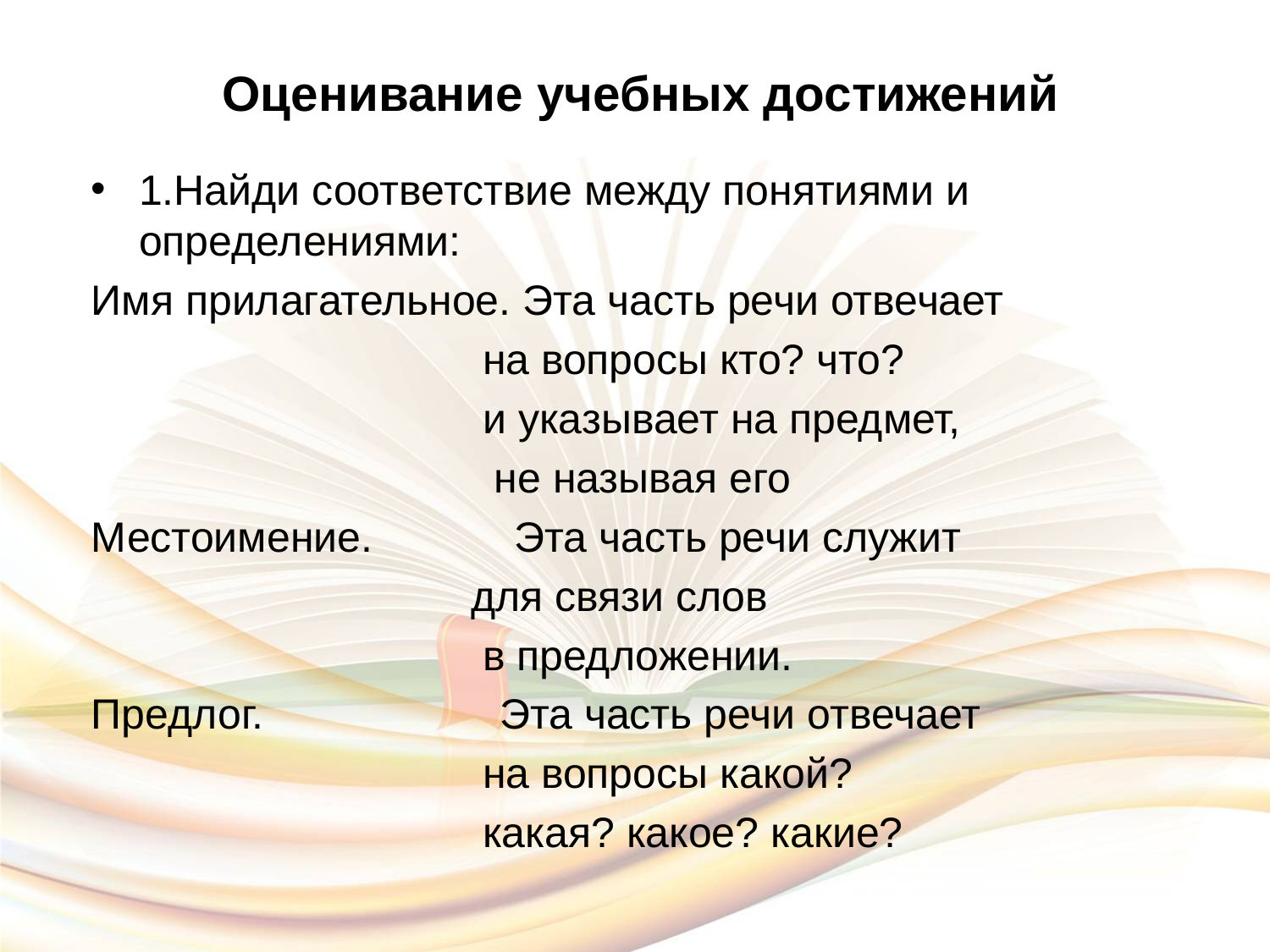

# Оценивание учебных достижений
1.Найди соответствие между понятиями и определениями:
Имя прилагательное. Эта часть речи отвечает
                                 на вопросы кто? что?
                                 и указывает на предмет,
                                  не называя его
Местоимение.            Эта часть речи служит
                                для связи слов
                                 в предложении.
Предлог.                    Эта часть речи отвечает
                                 на вопросы какой?
                                 какая? какое? какие?